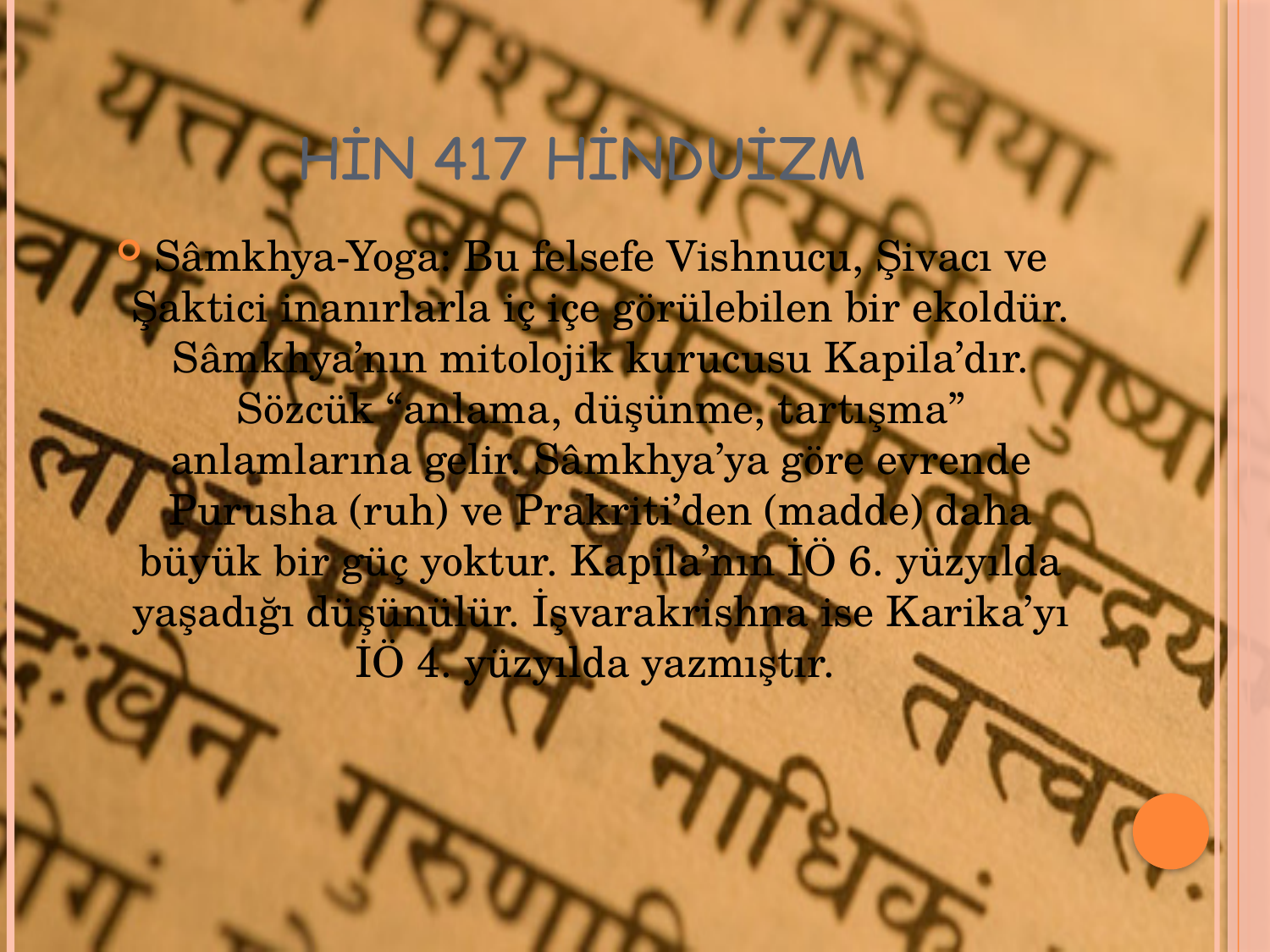

# HİN 417 HİNDUİZM
Sâmkhya-Yoga: Bu felsefe Vishnucu, Şivacı ve Şaktici inanırlarla iç içe görülebilen bir ekoldür. Sâmkhya’nın mitolojik kurucusu Kapila’dır. Sözcük “anlama, düşünme, tartışma” anlamlarına gelir. Sâmkhya’ya göre evrende Purusha (ruh) ve Prakriti’den (madde) daha büyük bir güç yoktur. Kapila’nın İÖ 6. yüzyılda yaşadığı düşünülür. İşvarakrishna ise Karika’yı İÖ 4. yüzyılda yazmıştır.